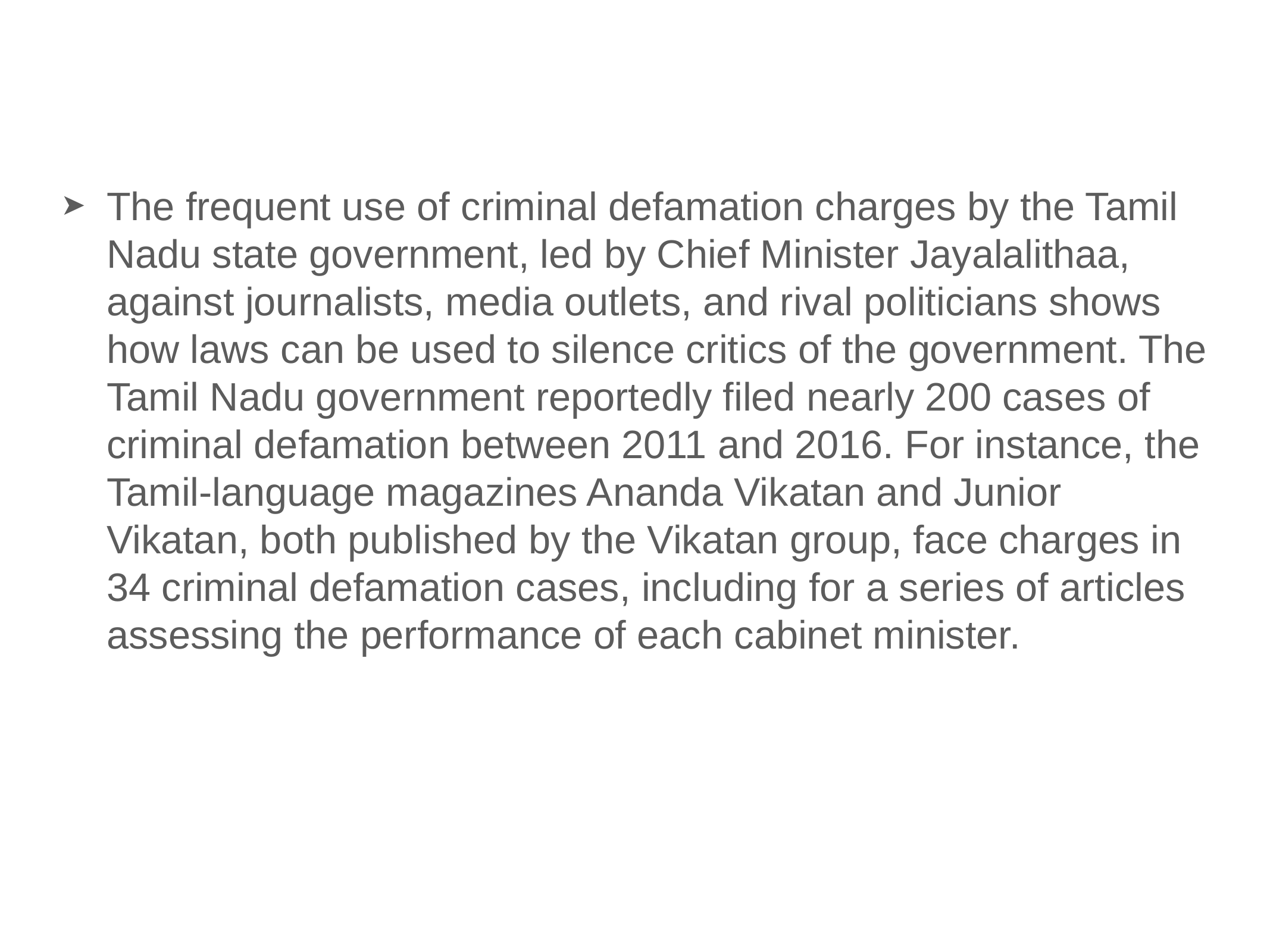

The frequent use of criminal defamation charges by the Tamil Nadu state government, led by Chief Minister Jayalalithaa, against journalists, media outlets, and rival politicians shows how laws can be used to silence critics of the government. The Tamil Nadu government reportedly filed nearly 200 cases of criminal defamation between 2011 and 2016. For instance, the Tamil-language magazines Ananda Vikatan and Junior Vikatan, both published by the Vikatan group, face charges in 34 criminal defamation cases, including for a series of articles assessing the performance of each cabinet minister.